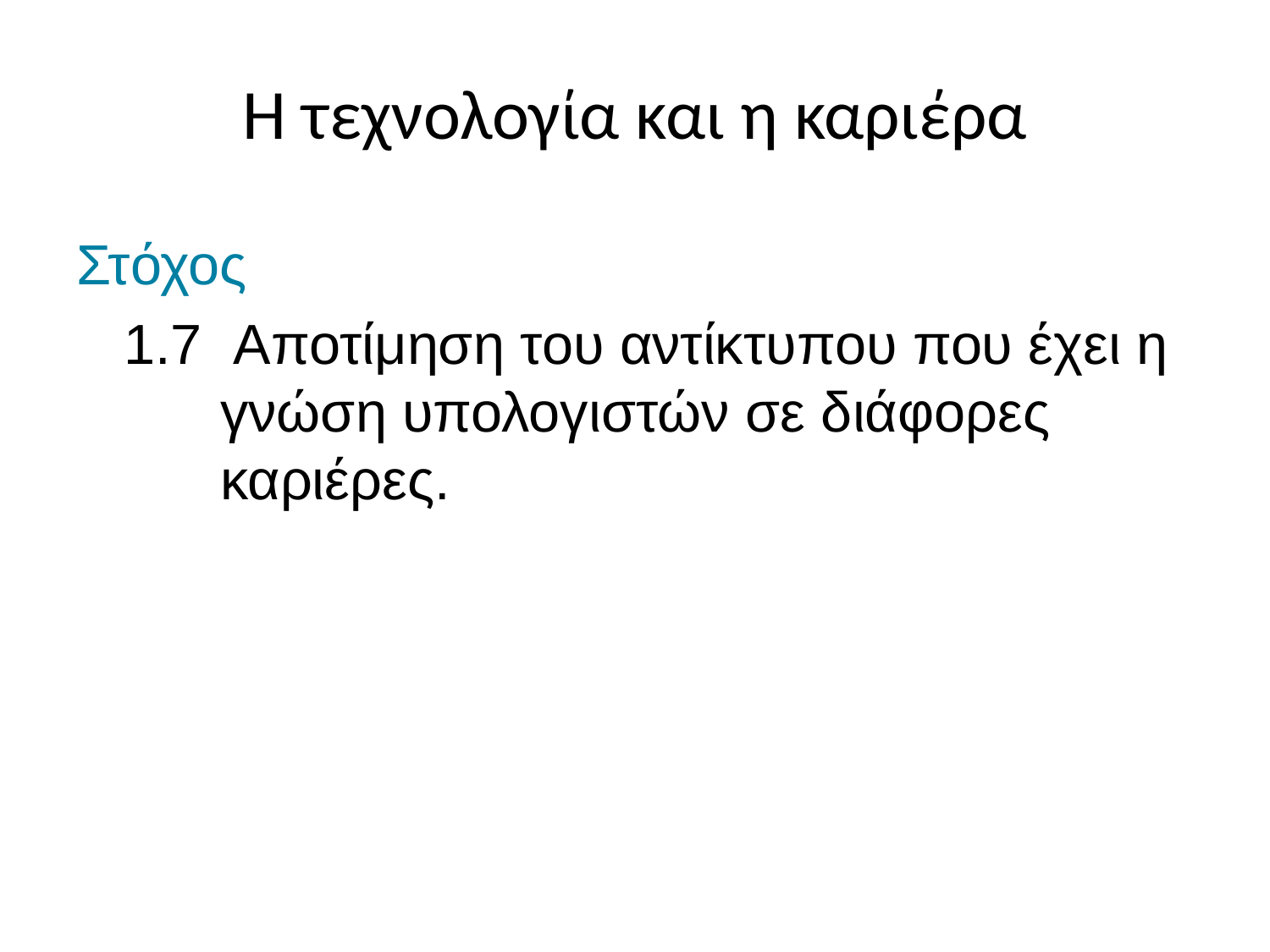

# Η τεχνολογία και η καριέρα
Στόχος
1.7  Αποτίμηση του αντίκτυπου που έχει η γνώση υπολογιστών σε διάφορες καριέρες.